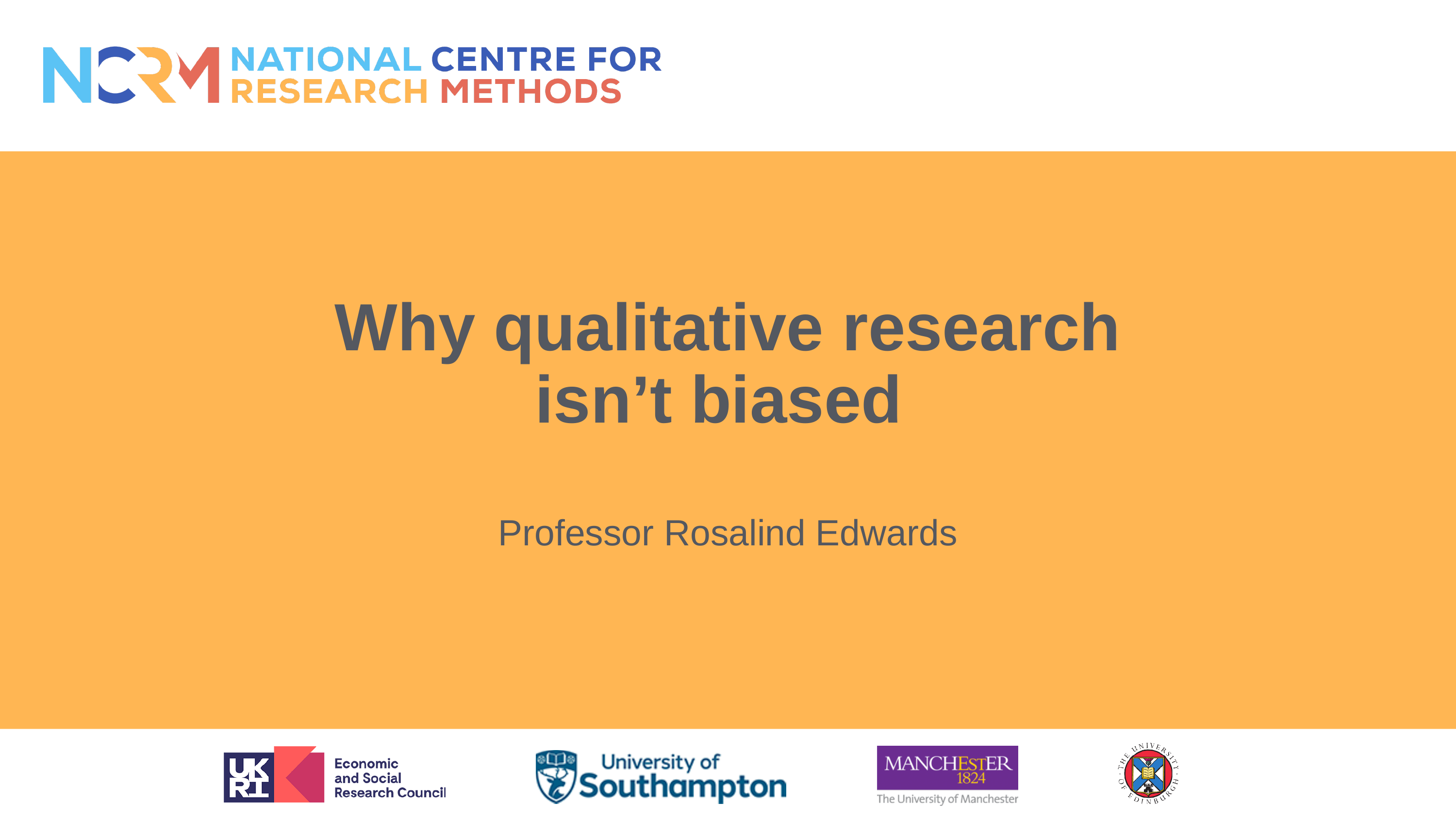

# Why qualitative research isn’t biased
Professor Rosalind Edwards